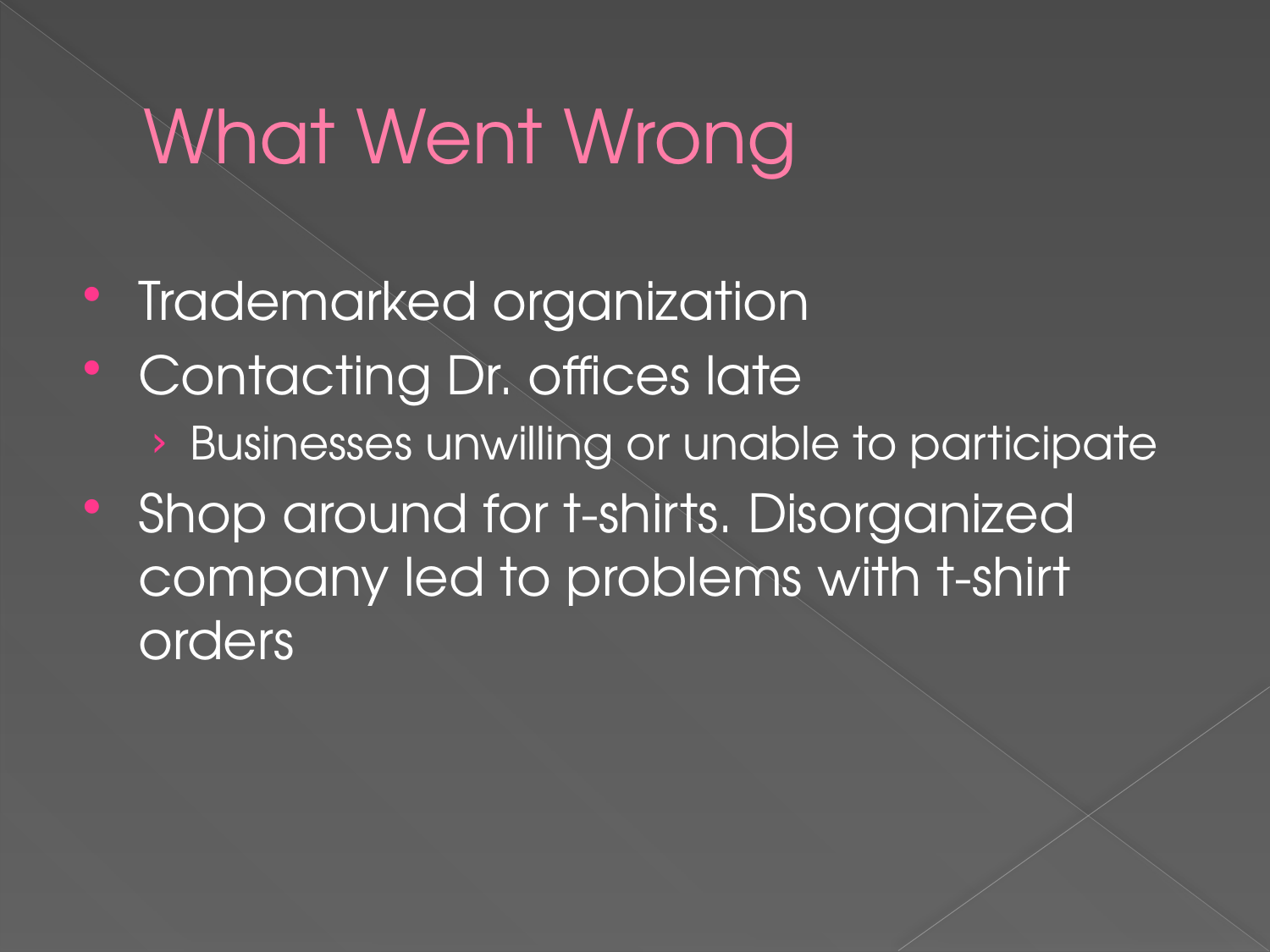

# What Went Wrong
Trademarked organization
Contacting Dr. offices late
Businesses unwilling or unable to participate
Shop around for t-shirts. Disorganized company led to problems with t-shirt orders